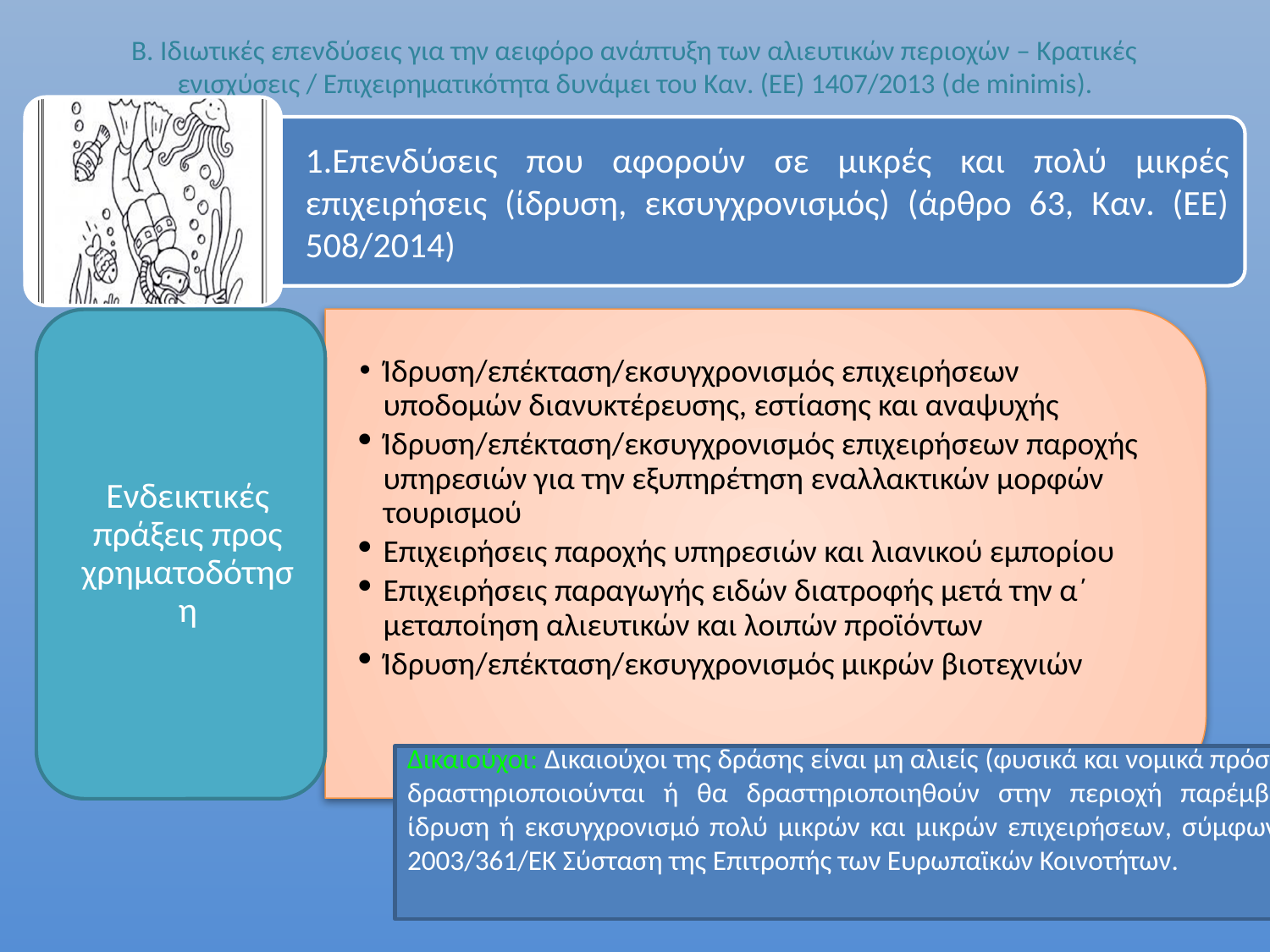

# Β. Ιδιωτικές επενδύσεις για την αειφόρο ανάπτυξη των αλιευτικών περιοχών – Κρατικές ενισχύσεις / Επιχειρηματικότητα δυνάμει του Καν. (ΕΕ) 1407/2013 (de minimis).
1.Επενδύσεις που αφορούν σε μικρές και πολύ μικρές επιχειρήσεις (ίδρυση, εκσυγχρονισμός) (άρθρο 63, Καν. (ΕΕ) 508/2014)

Ίδρυση/επέκταση/εκσυγχρονισμός επιχειρήσεων υποδομών διανυκτέρευσης, εστίασης και αναψυχής
Ίδρυση/επέκταση/εκσυγχρονισμός επιχειρήσεων παροχής υπηρεσιών για την εξυπηρέτηση εναλλακτικών μορφών τουρισμού
Επιχειρήσεις παροχής υπηρεσιών και λιανικού εμπορίου
Επιχειρήσεις παραγωγής ειδών διατροφής μετά την α΄ μεταποίηση αλιευτικών και λοιπών προϊόντων
Ίδρυση/επέκταση/εκσυγχρονισμός μικρών βιοτεχνιών

Ενδεικτικές πράξεις προς χρηματοδότηση
Δικαιούχοι: Δικαιούχοι της δράσης είναι μη αλιείς (φυσικά και νομικά πρόσωπα) που δραστηριοποιούνται ή θα δραστηριοποιηθούν στην περιοχή παρέμβασης για ίδρυση ή εκσυγχρονισμό πολύ μικρών και μικρών επιχειρήσεων, σύμφωνα με την 2003/361/ΕΚ Σύσταση της Επιτροπής των Ευρωπαϊκών Κοινοτήτων.